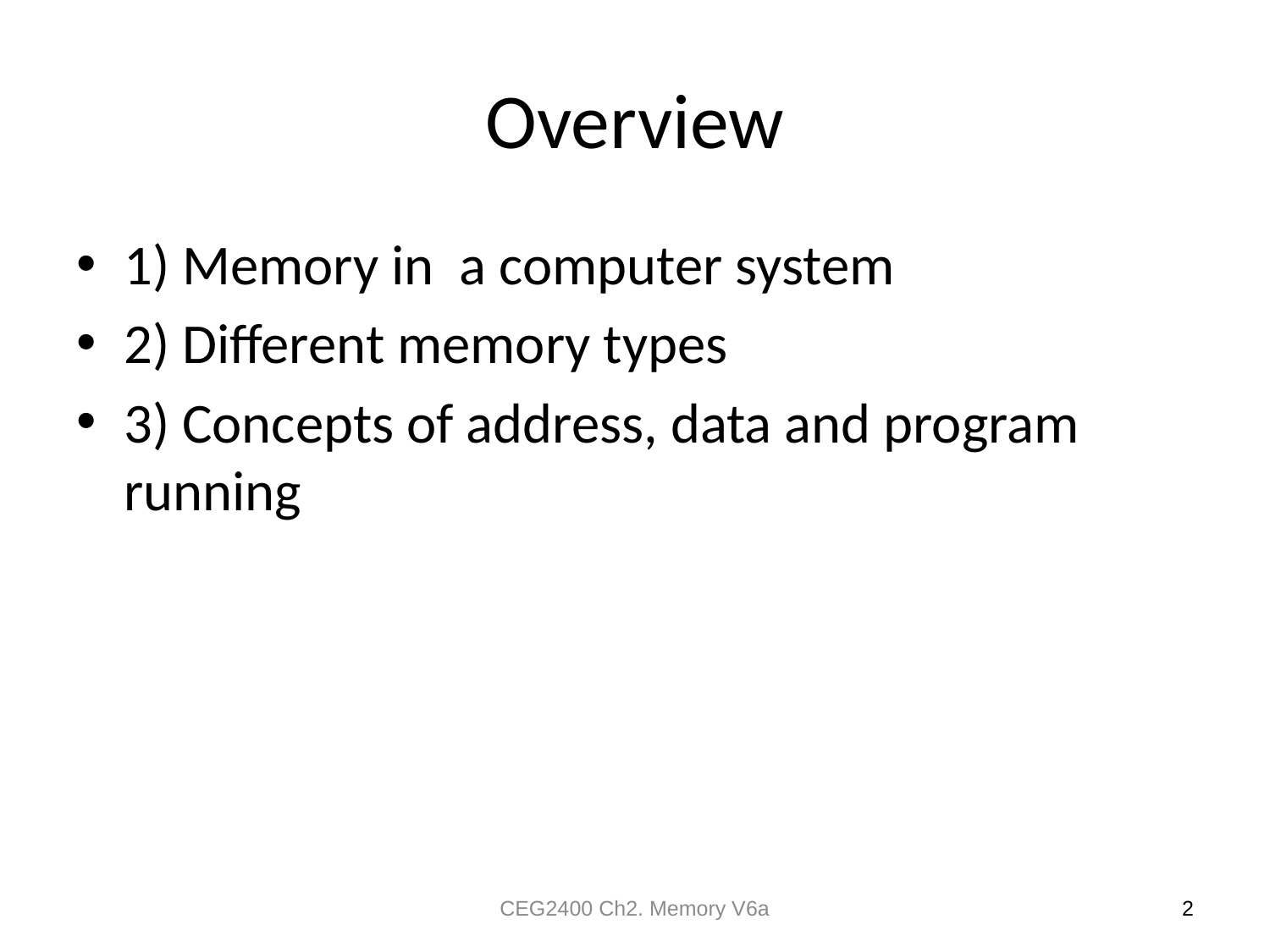

# Overview
1) Memory in  a computer system
2) Different memory types
3) Concepts of address, data and program running

CEG2400 Ch2. Memory V6a
2